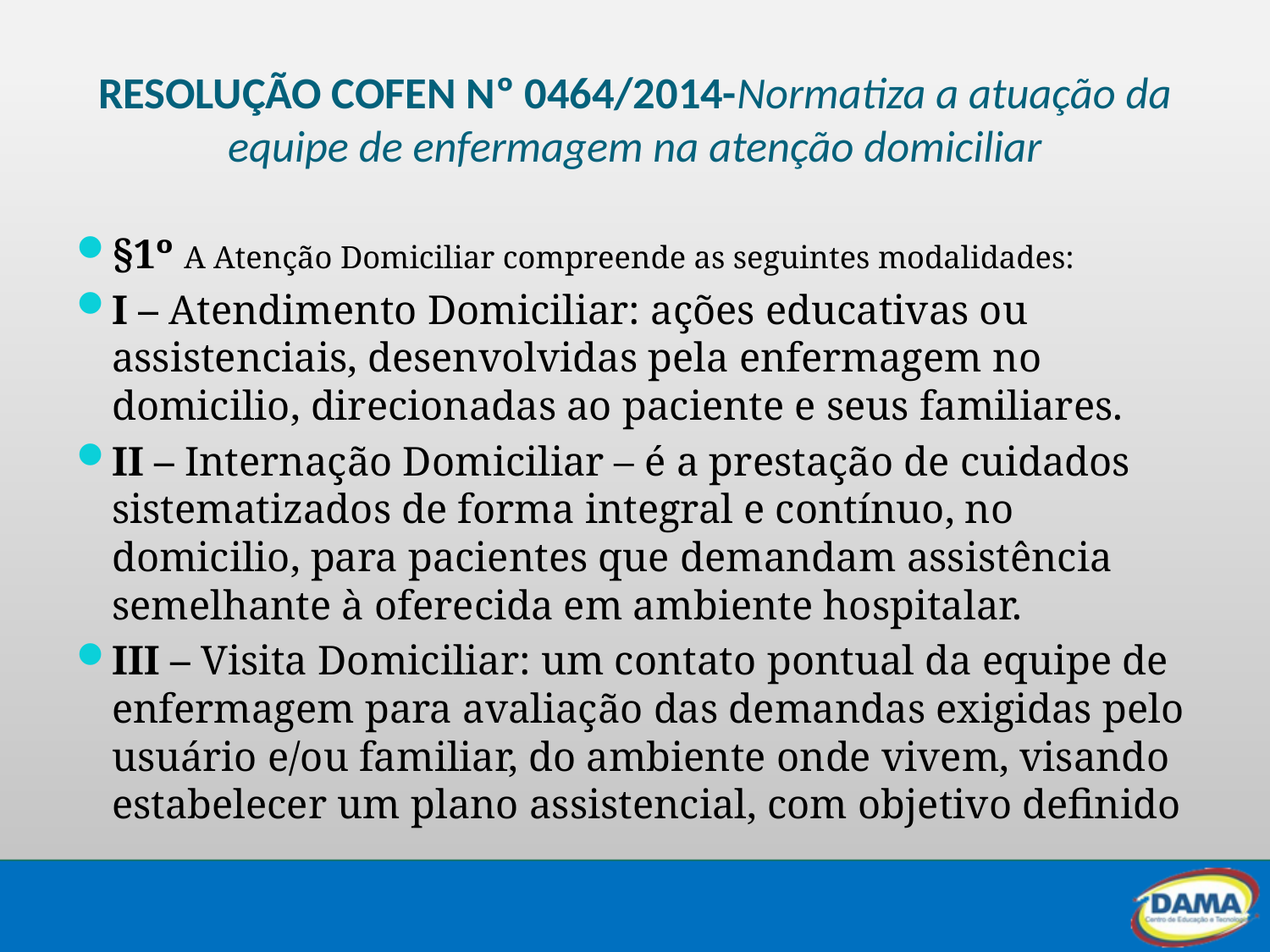

# RESOLUÇÃO COFEN Nº 0464/2014-Normatiza a atuação da equipe de enfermagem na atenção domiciliar
§1º A Atenção Domiciliar compreende as seguintes modalidades:
I – Atendimento Domiciliar: ações educativas ou assistenciais, desenvolvidas pela enfermagem no domicilio, direcionadas ao paciente e seus familiares.
II – Internação Domiciliar – é a prestação de cuidados sistematizados de forma integral e contínuo, no domicilio, para pacientes que demandam assistência semelhante à oferecida em ambiente hospitalar.
III – Visita Domiciliar: um contato pontual da equipe de enfermagem para avaliação das demandas exigidas pelo usuário e/ou familiar, do ambiente onde vivem, visando estabelecer um plano assistencial, com objetivo definido